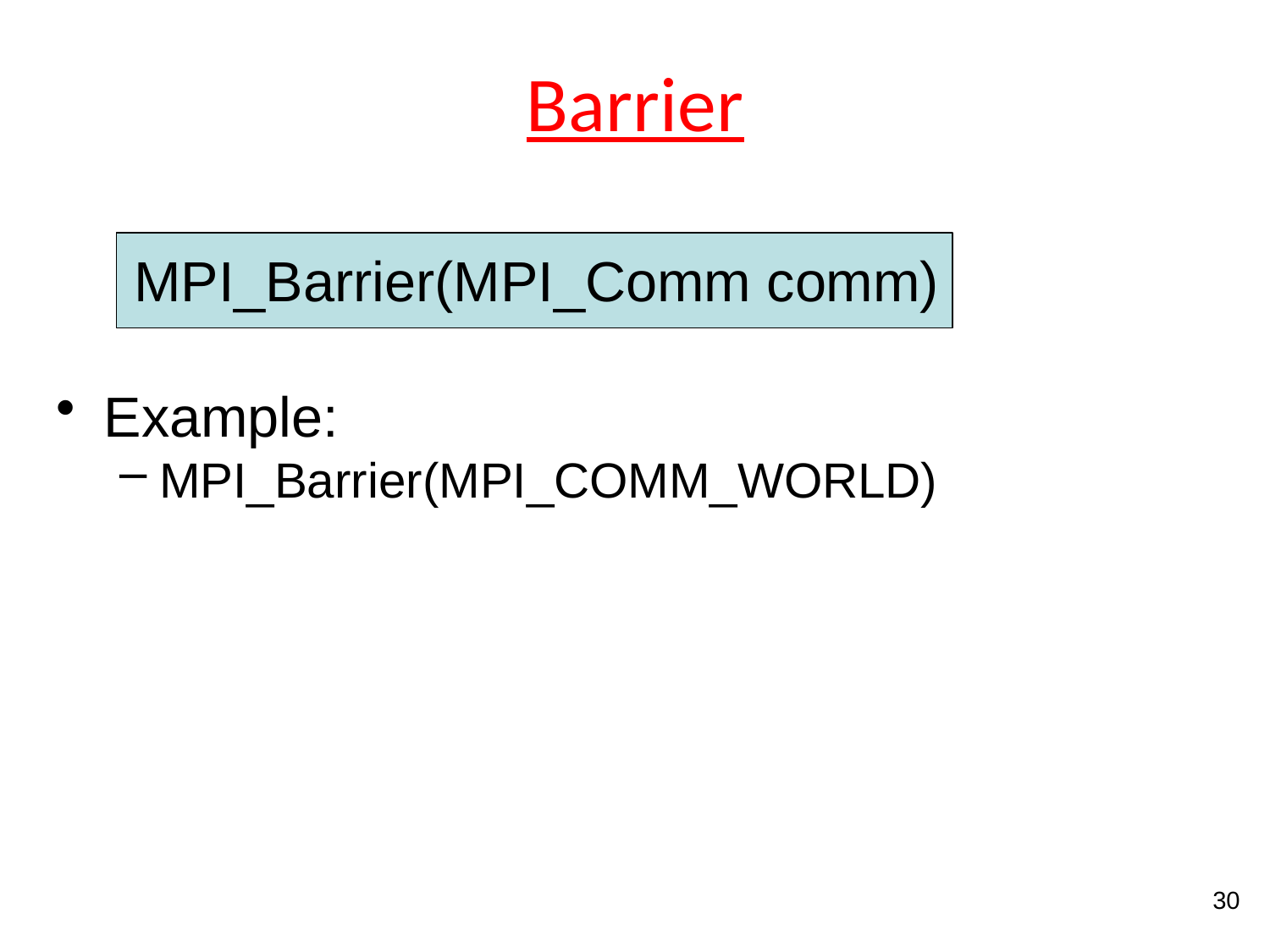

# Barrier
     MPI_Barrier(MPI_Comm comm)

Example:
MPI_Barrier(MPI_COMM_WORLD)

30